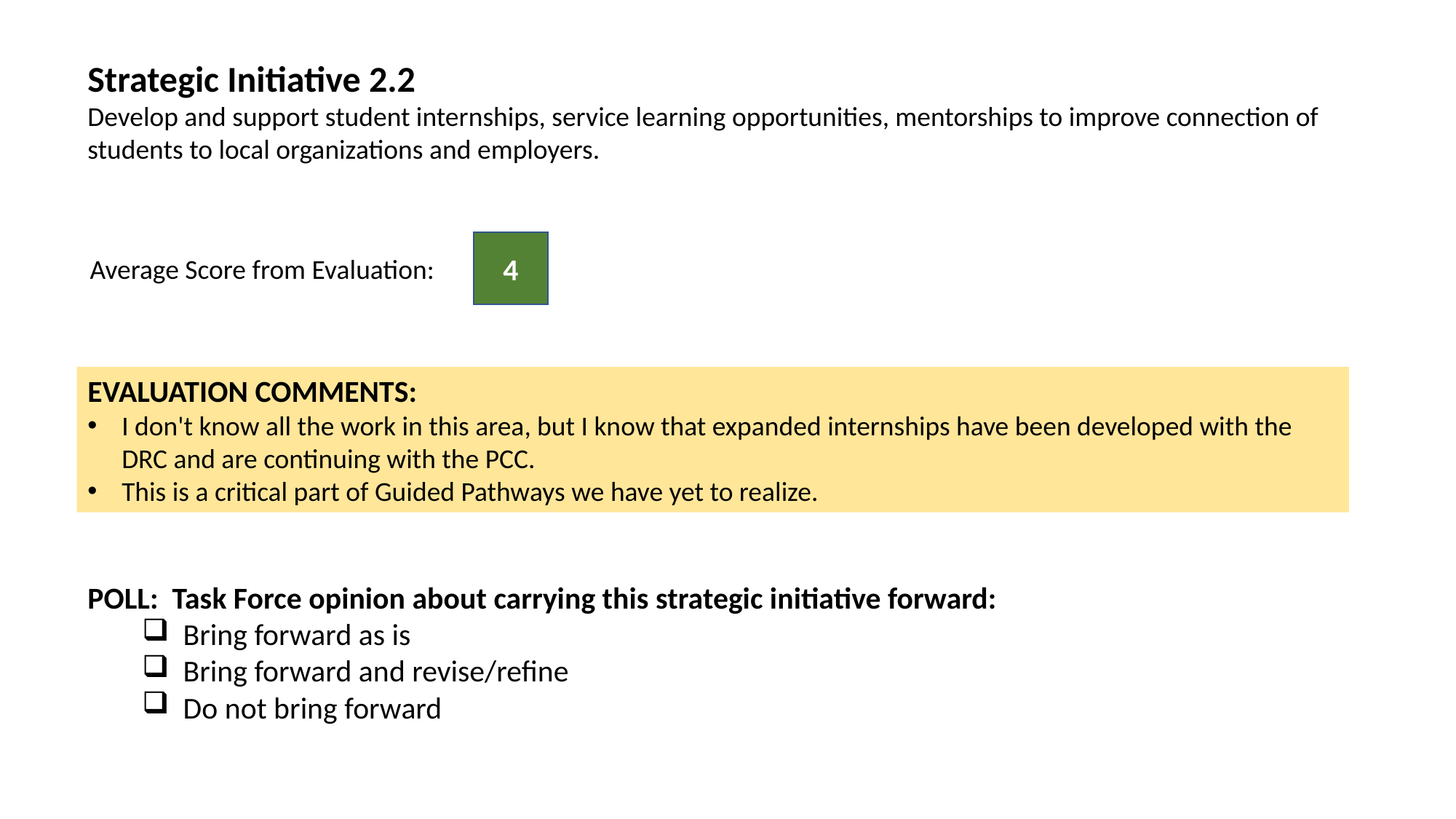

Strategic Initiative 2.2
Develop and support student internships, service learning opportunities, mentorships to improve connection of students to local organizations and employers.
4
Average Score from Evaluation:
EVALUATION COMMENTS:
I don't know all the work in this area, but I know that expanded internships have been developed with the DRC and are continuing with the PCC.
This is a critical part of Guided Pathways we have yet to realize.
POLL:  Task Force opinion about carrying this strategic initiative forward:
Bring forward as is
Bring forward and revise/refine
Do not bring forward